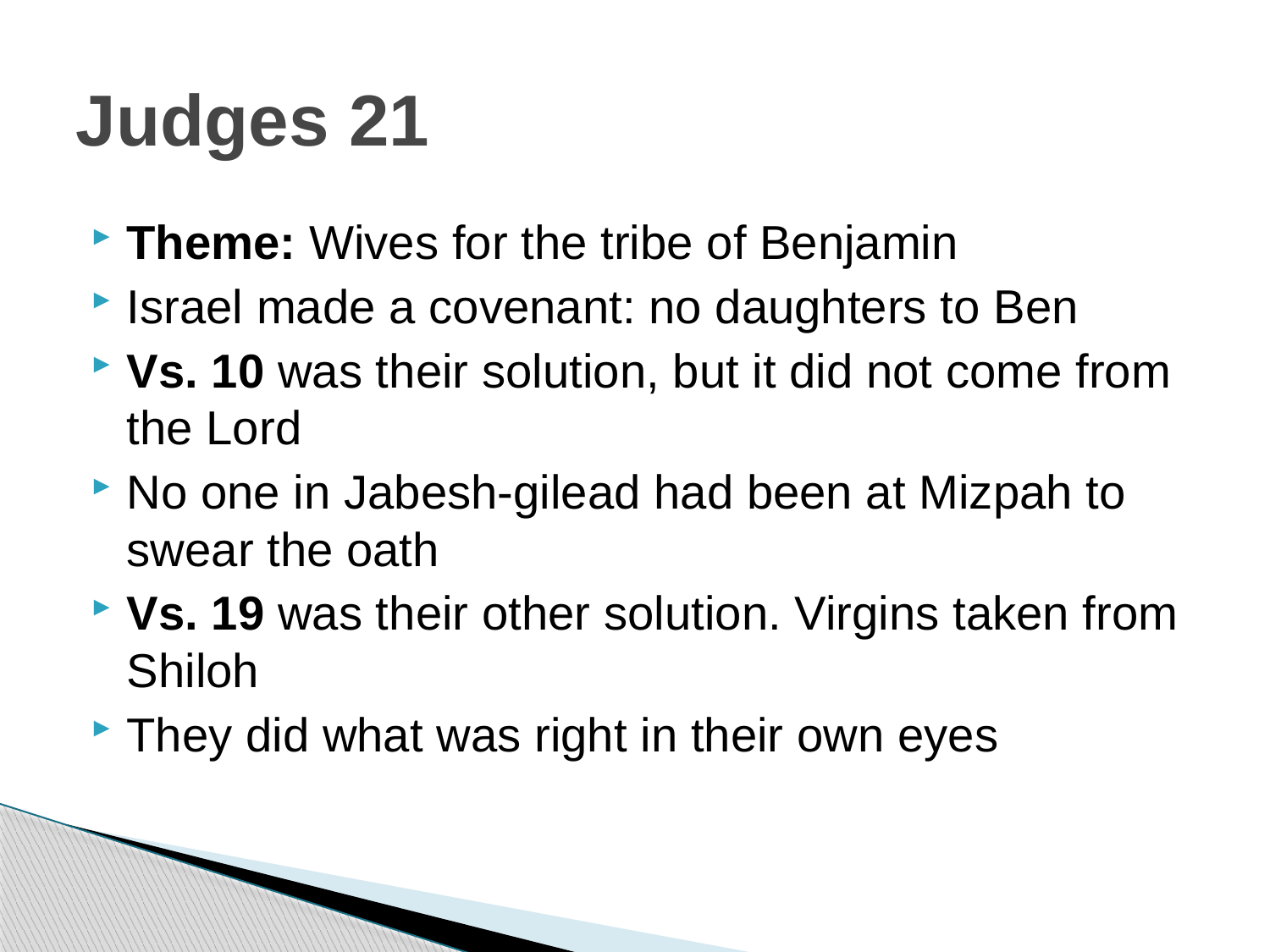

# Judges 21
Theme: Wives for the tribe of Benjamin
Israel made a covenant: no daughters to Ben
Vs. 10 was their solution, but it did not come from the Lord
No one in Jabesh-gilead had been at Mizpah to swear the oath
Vs. 19 was their other solution. Virgins taken from Shiloh
They did what was right in their own eyes